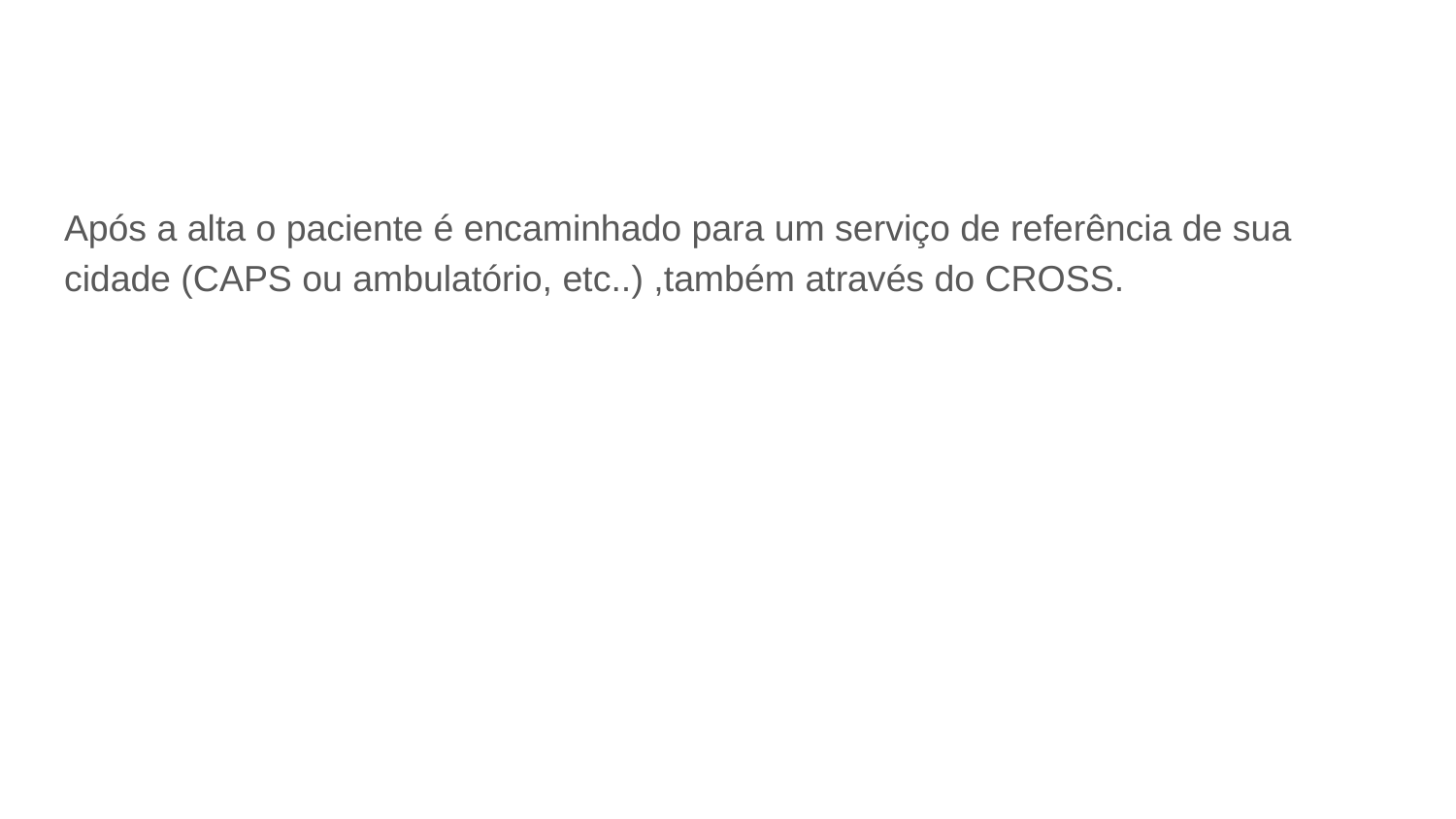

#
Após a alta o paciente é encaminhado para um serviço de referência de sua cidade (CAPS ou ambulatório, etc..) ,também através do CROSS.